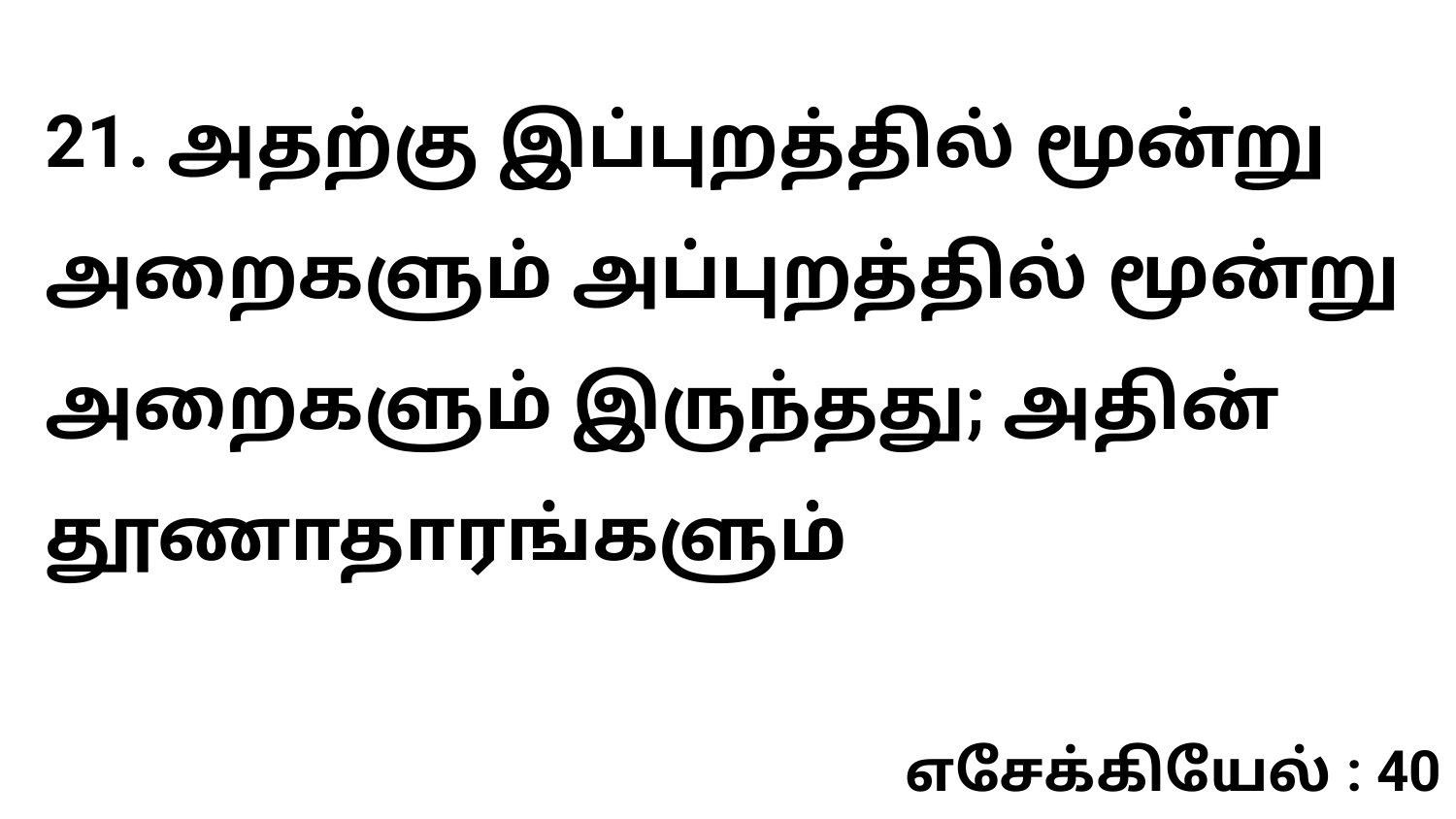

21. அதற்கு இப்புறத்தில் மூன்று அறைகளும் அப்புறத்தில் மூன்று அறைகளும் இருந்தது; அதின் தூணாதாரங்களும்
எசேக்கியேல் : 40